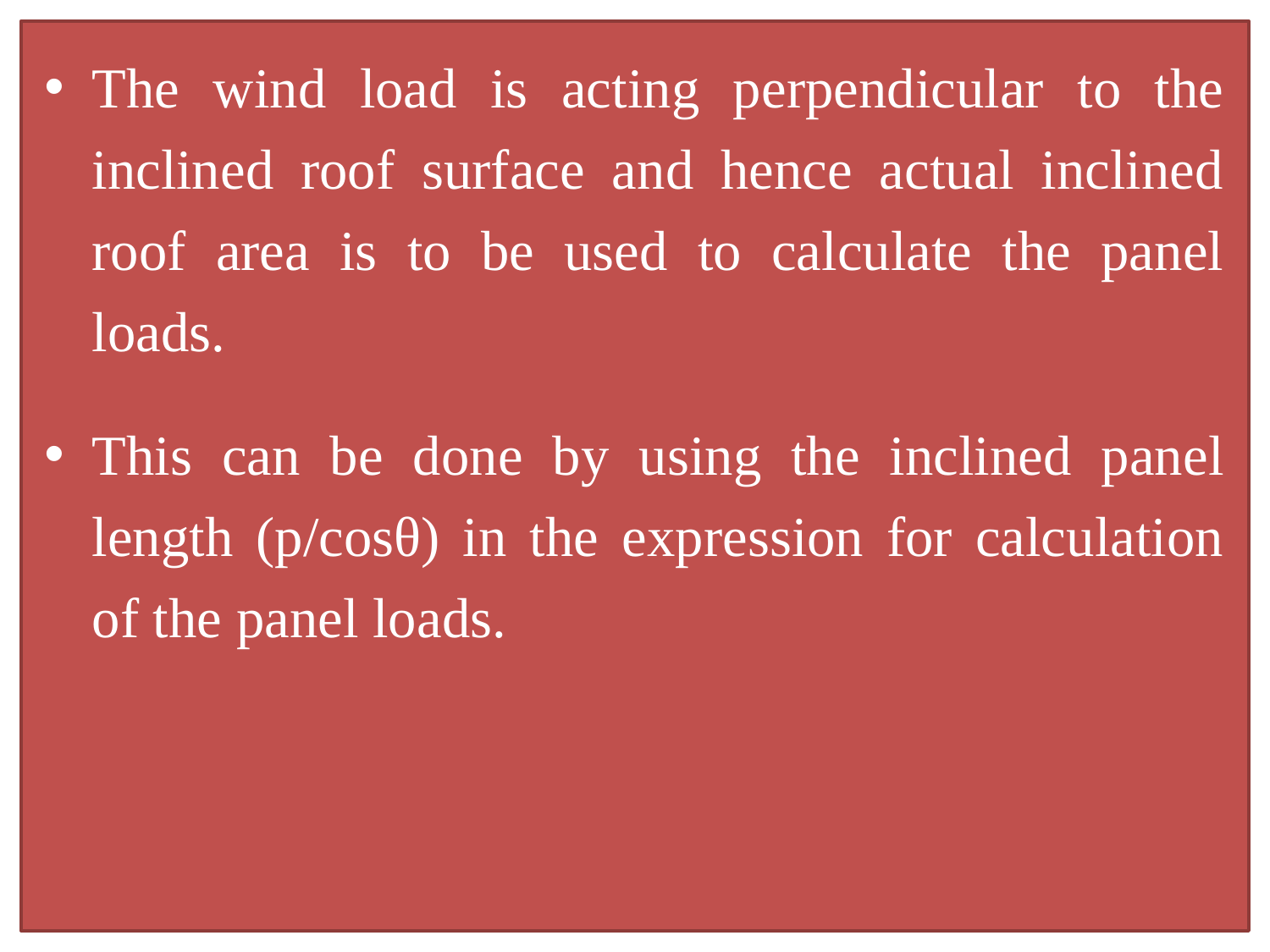

The wind load is acting perpendicular to the inclined roof surface and hence actual inclined roof area is to be used to calculate the panel loads.
This can be done by using the inclined panel length (p/cosθ) in the expression for calculation of the panel loads.